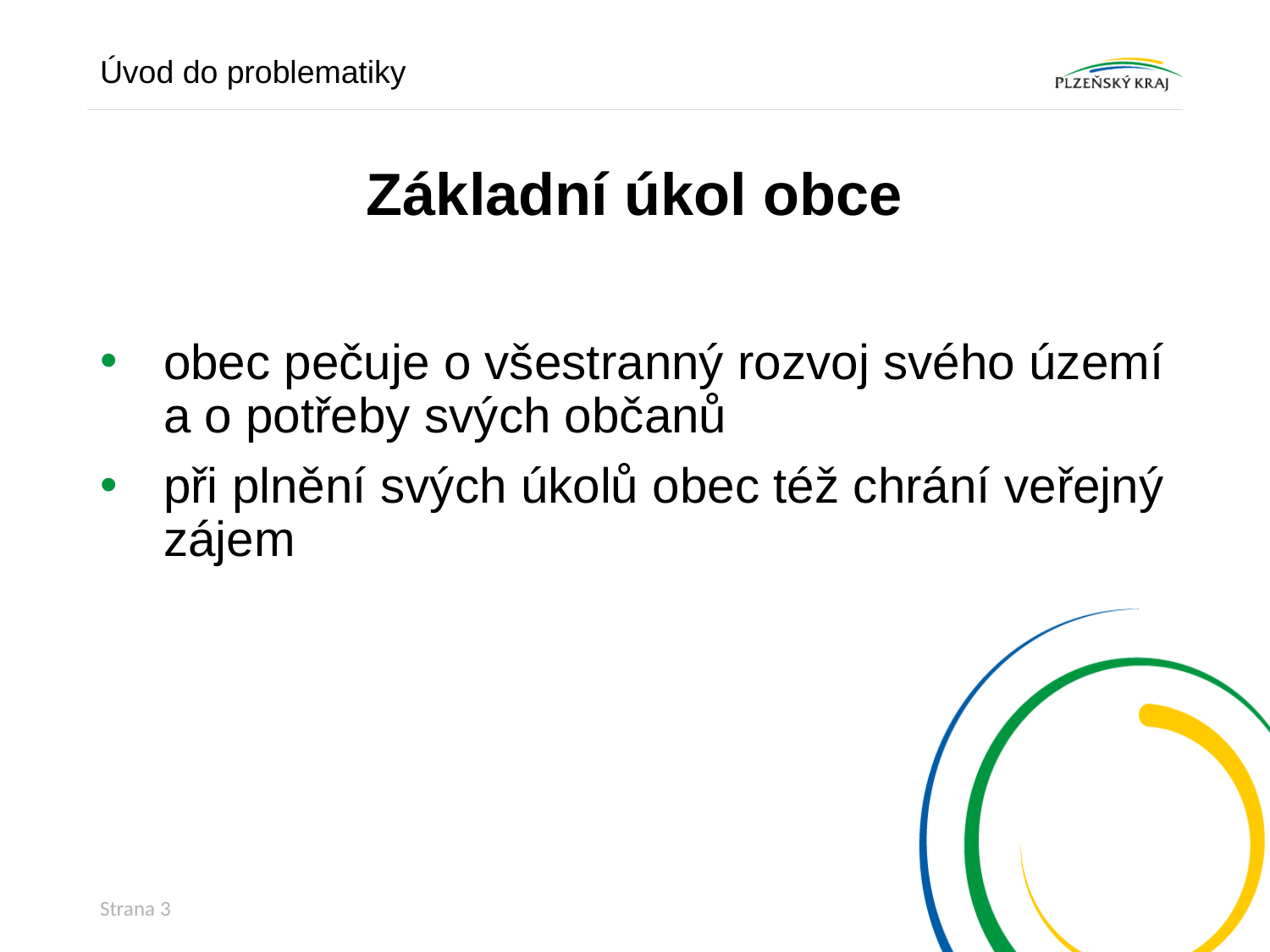

Úvod do problematiky

# Základní úkol obce

obec pečuje o všestranný rozvoj svého území a o potřeby svých občanů
při plnění svých úkolů obec též chrání veřejný zájem

Strana 3